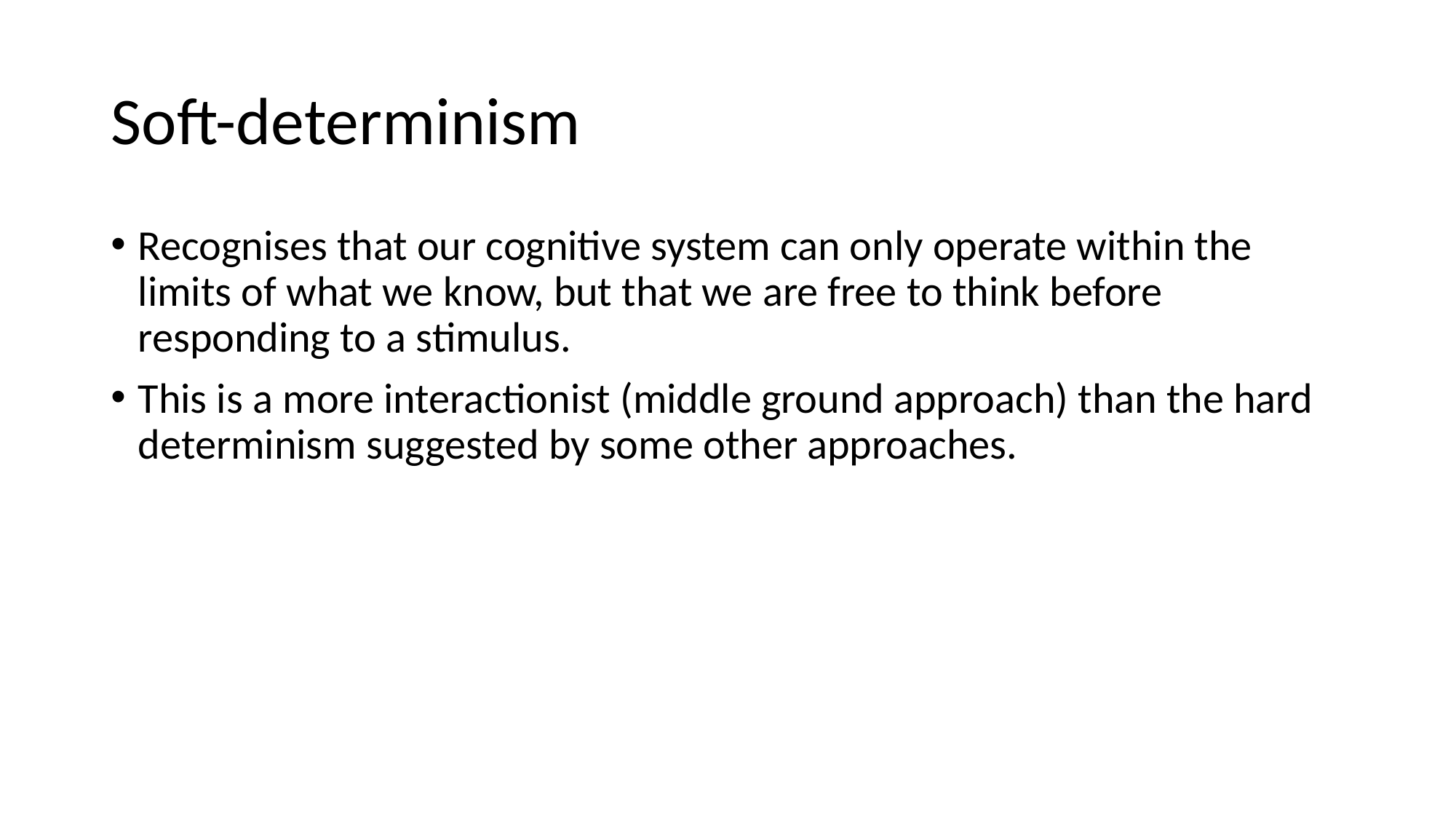

# Soft-determinism
Recognises that our cognitive system can only operate within the limits of what we know, but that we are free to think before responding to a stimulus.
This is a more interactionist (middle ground approach) than the hard determinism suggested by some other approaches.